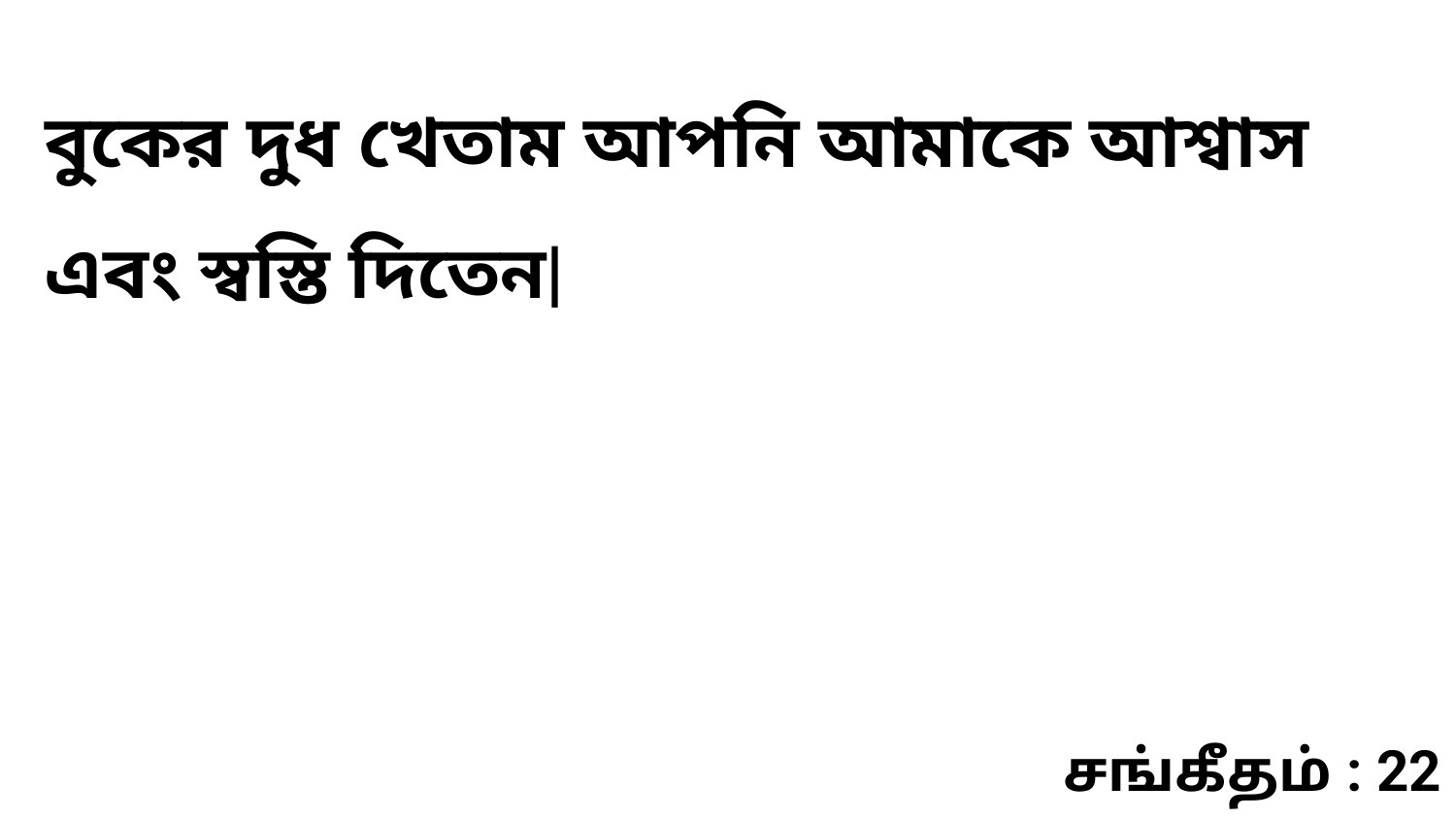

বুকের দুধ খেতাম আপনি আমাকে আশ্বাস এবং স্বস্তি দিতেন|
சங்கீதம் : 22